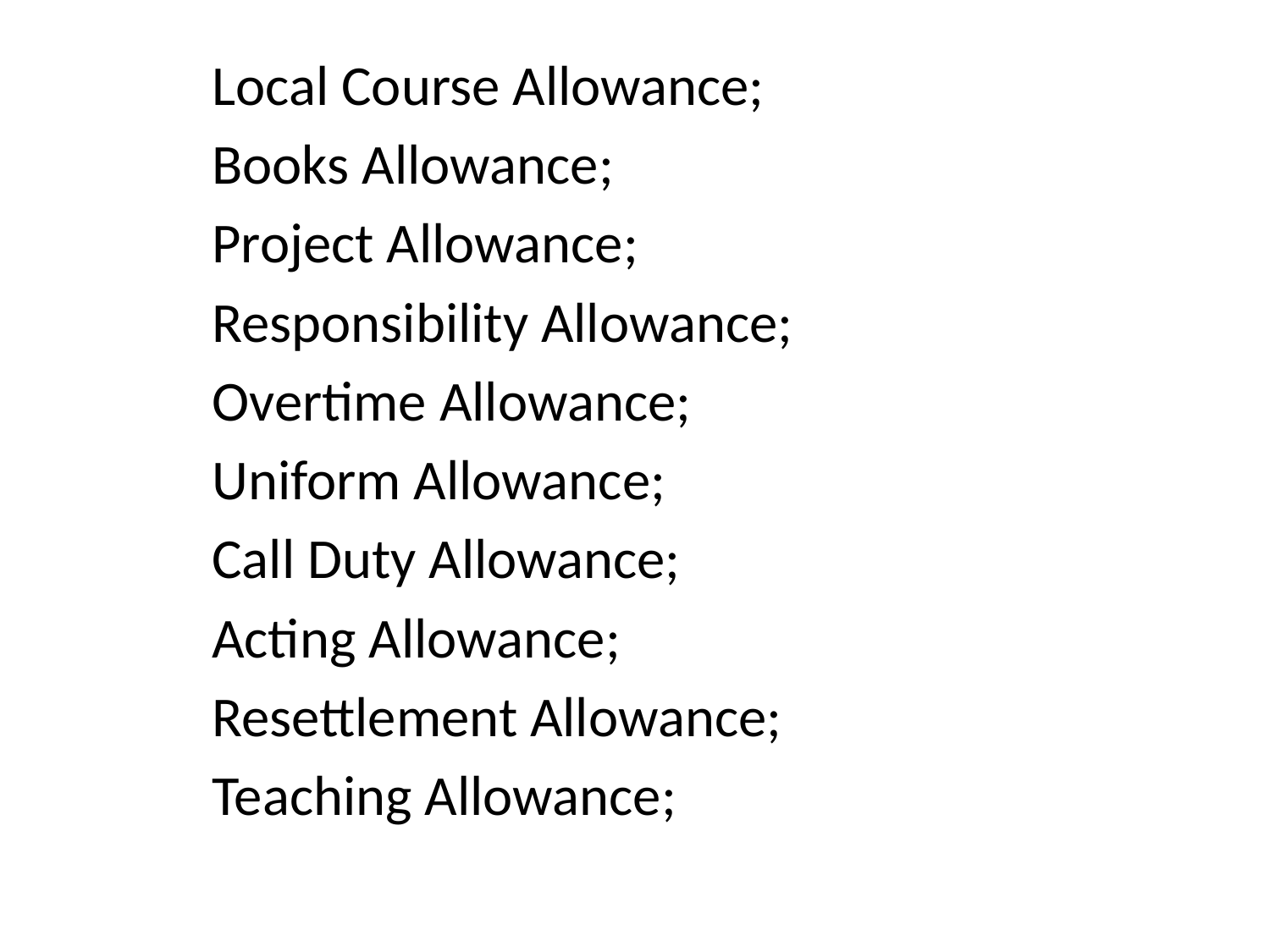

Local Course Allowance;
Books Allowance;
Project Allowance;
Responsibility Allowance;
Overtime Allowance;
Uniform Allowance;
Call Duty Allowance;
Acting Allowance;
Resettlement Allowance;
Teaching Allowance;